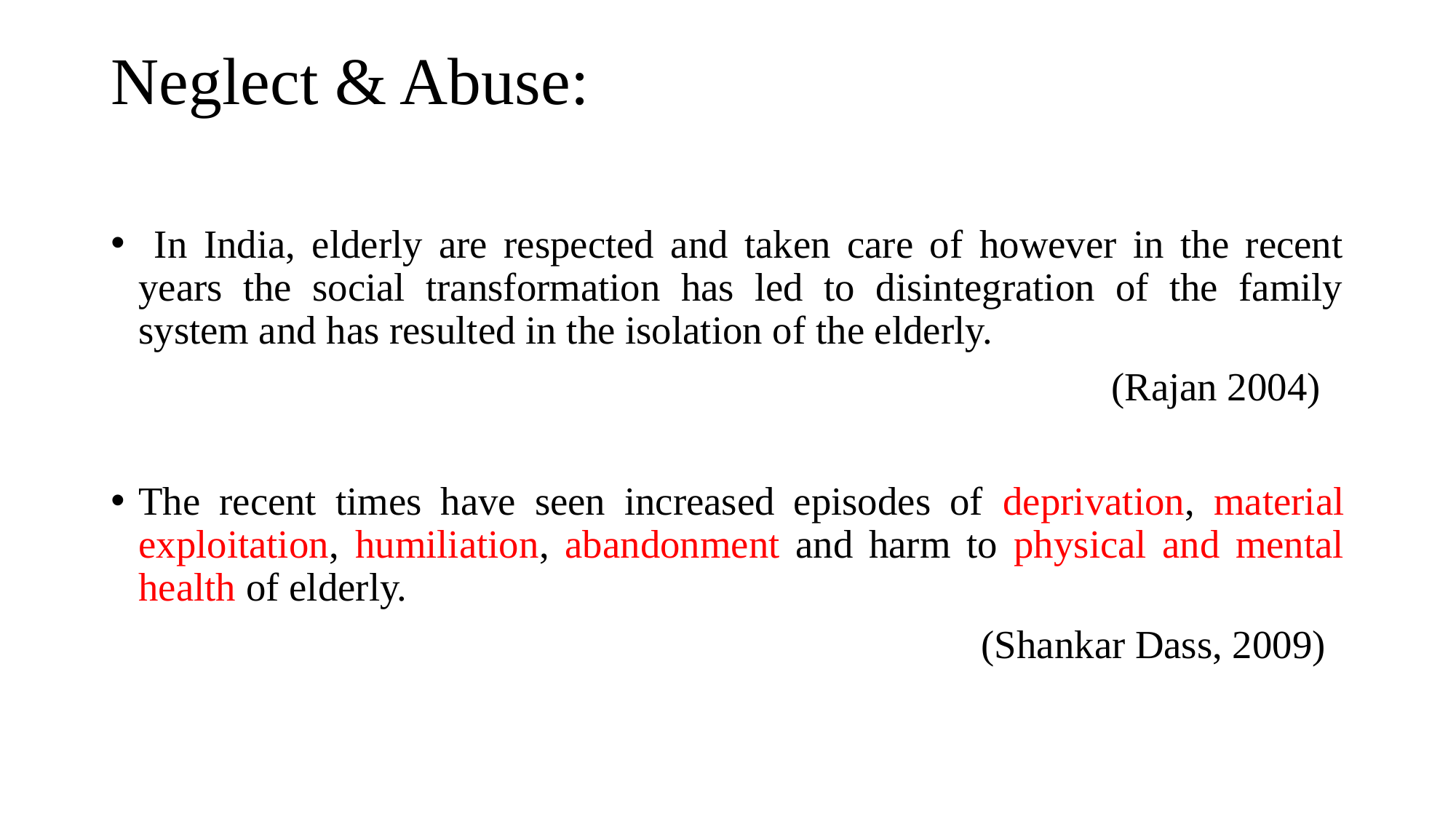

# Neglect & Abuse:
 In India, elderly are respected and taken care of however in the recent years the social transformation has led to disintegration of the family system and has resulted in the isolation of the elderly.
                                                                                                    (Rajan 2004)

The recent times have seen increased episodes of deprivation, material exploitation, humiliation, abandonment and harm to physical and mental health of elderly.
                                                                                       (Shankar Dass, 2009)